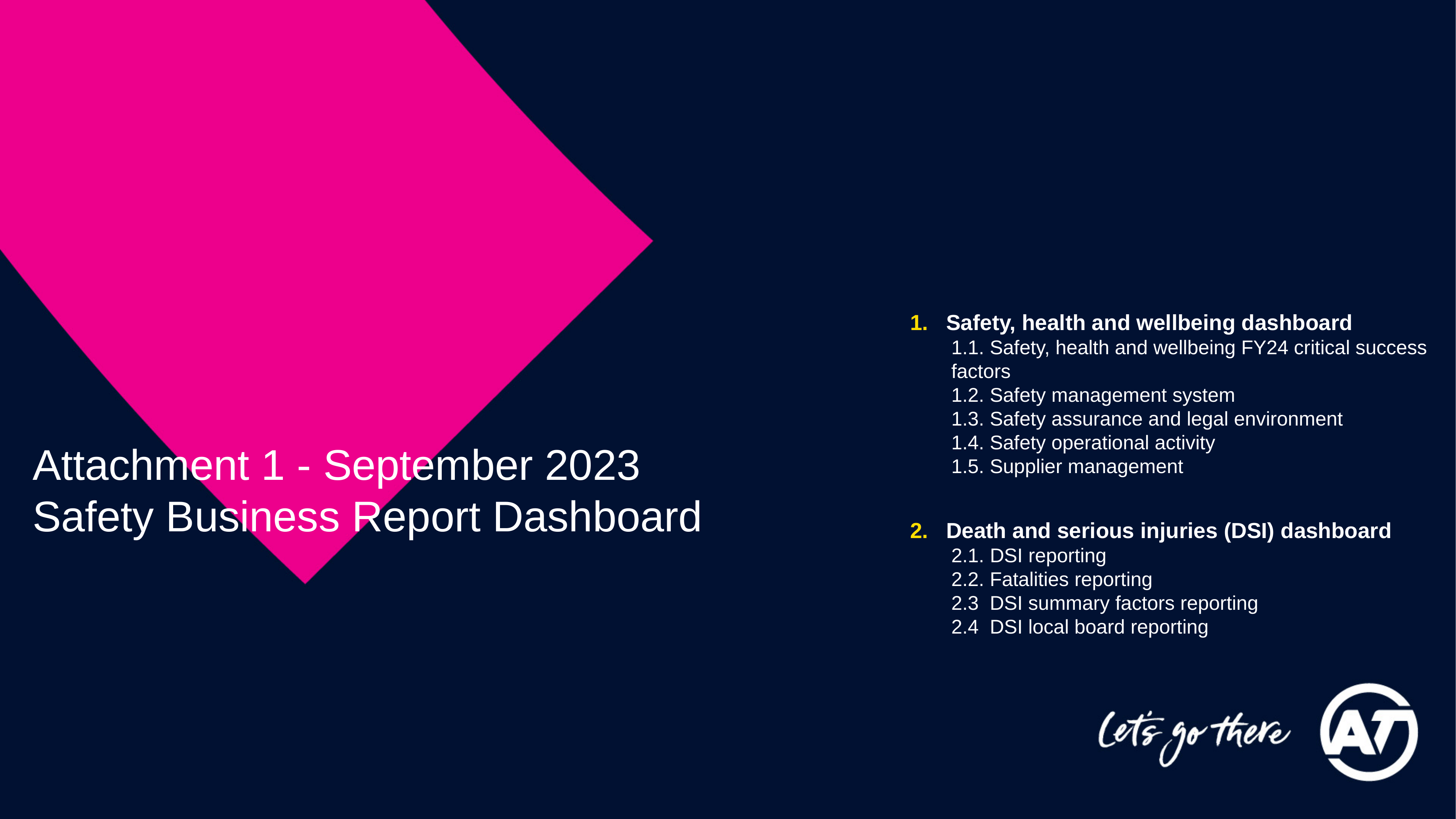

Safety, health and wellbeing dashboard
1.1. Safety, health and wellbeing FY24 critical success factors
1.2. Safety management system
1.3. Safety assurance and legal environment
1.4. Safety operational activity
1.5. Supplier management

Death and serious injuries (DSI) dashboard
2.1. DSI reporting
2.2. Fatalities reporting
2.3  DSI summary factors reporting
2.4  DSI local board reporting
Attachment 1 - September 2023
Safety Business Report Dashboard